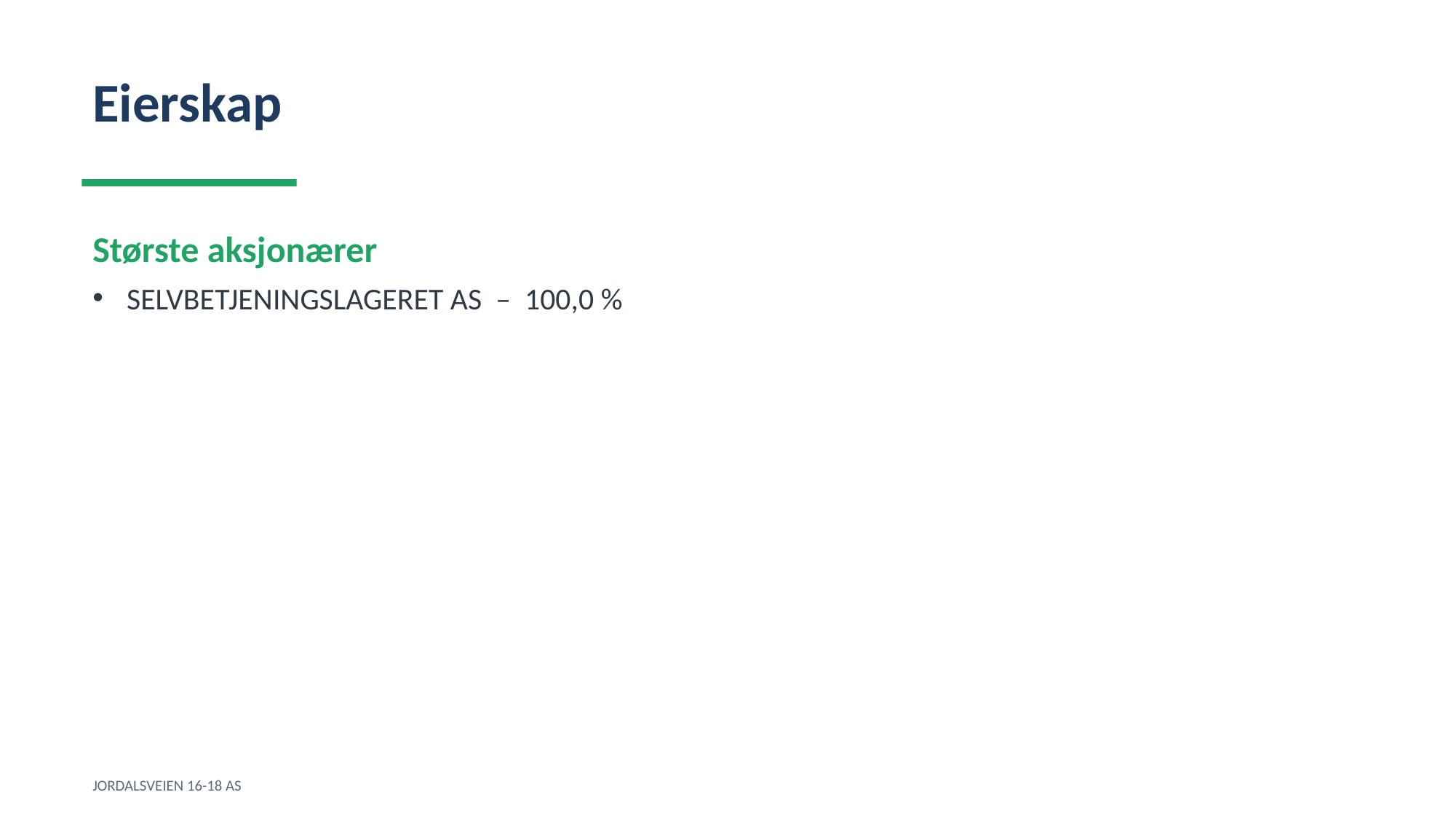

Eierskap

Største aksjonærer
SELVBETJENINGSLAGERET AS  –  100,0 %
JORDALSVEIEN 16-18 AS